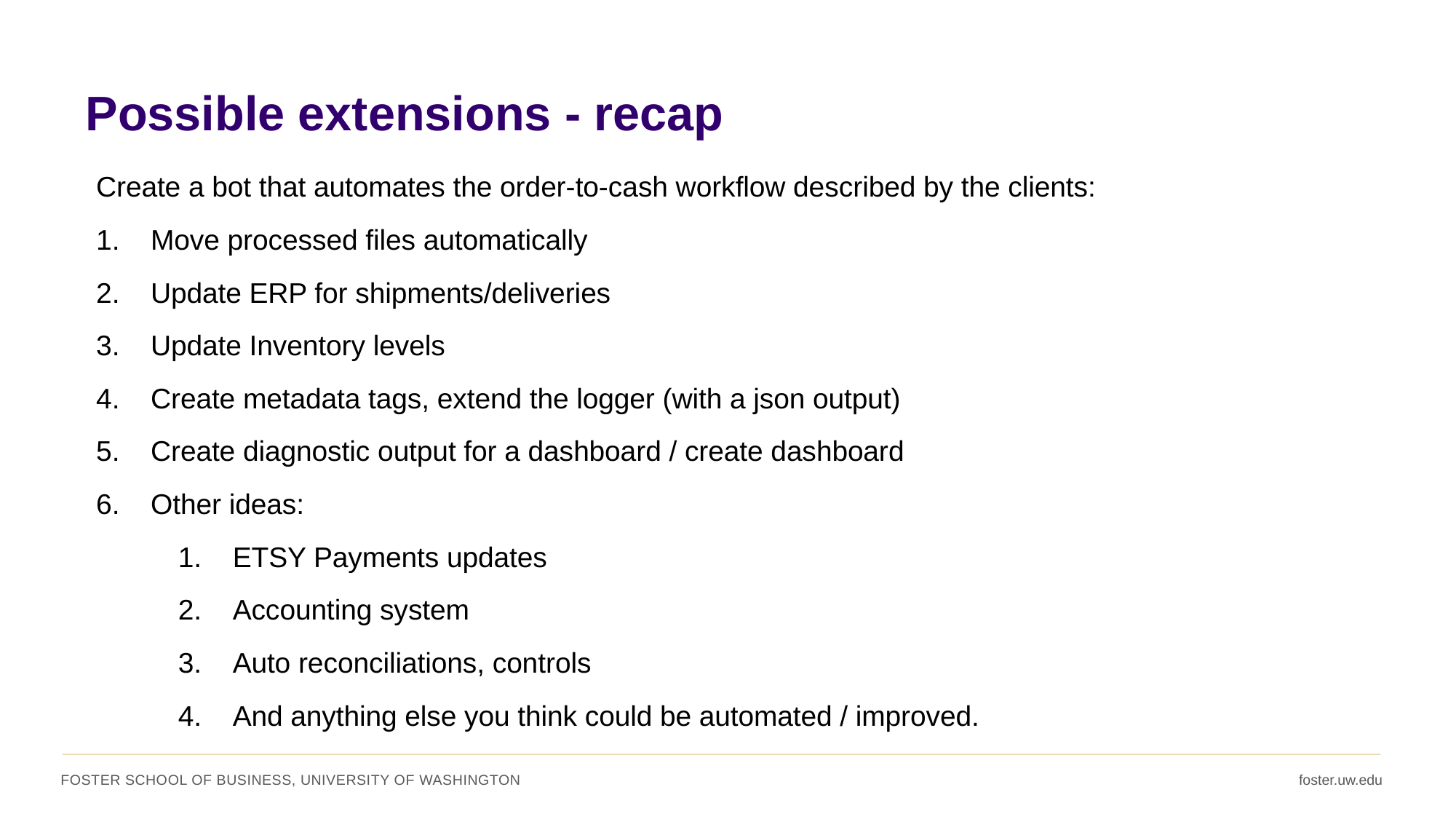

# Possible extensions - recap
Create a bot that automates the order-to-cash workflow described by the clients:
Move processed files automatically
Update ERP for shipments/deliveries
Update Inventory levels
Create metadata tags, extend the logger (with a json output)
Create diagnostic output for a dashboard / create dashboard
Other ideas:
ETSY Payments updates
Accounting system
Auto reconciliations, controls
And anything else you think could be automated / improved.